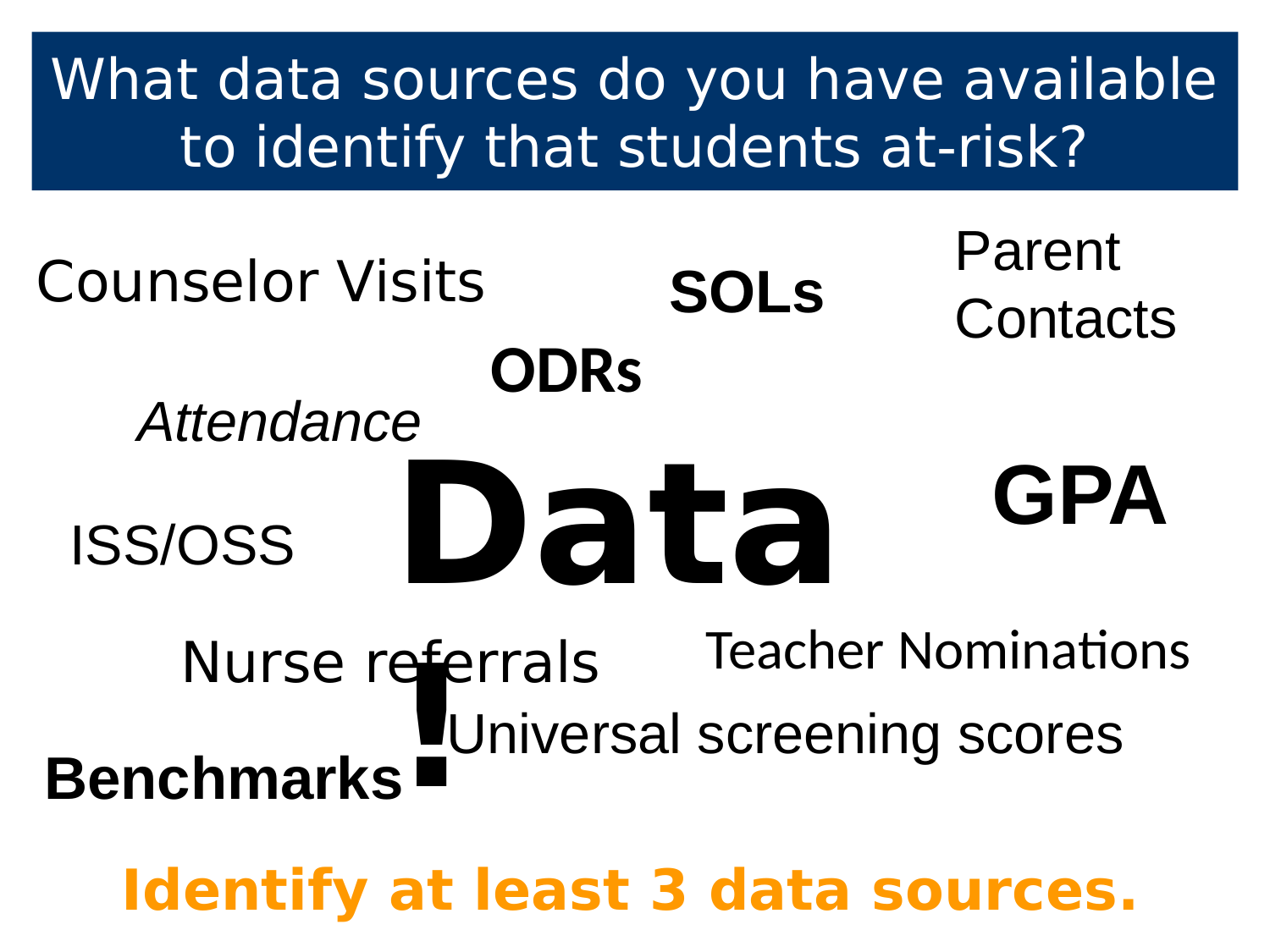

# What data sources do you have available to identify that students at-risk?
Parent Contacts
Counselor Visits
SOLs
ODRs
Attendance
Data!
GPA
ISS/OSS
Teacher Nominations
Nurse referrals

Universal screening scores
Benchmarks
Identify at least 3 data sources.